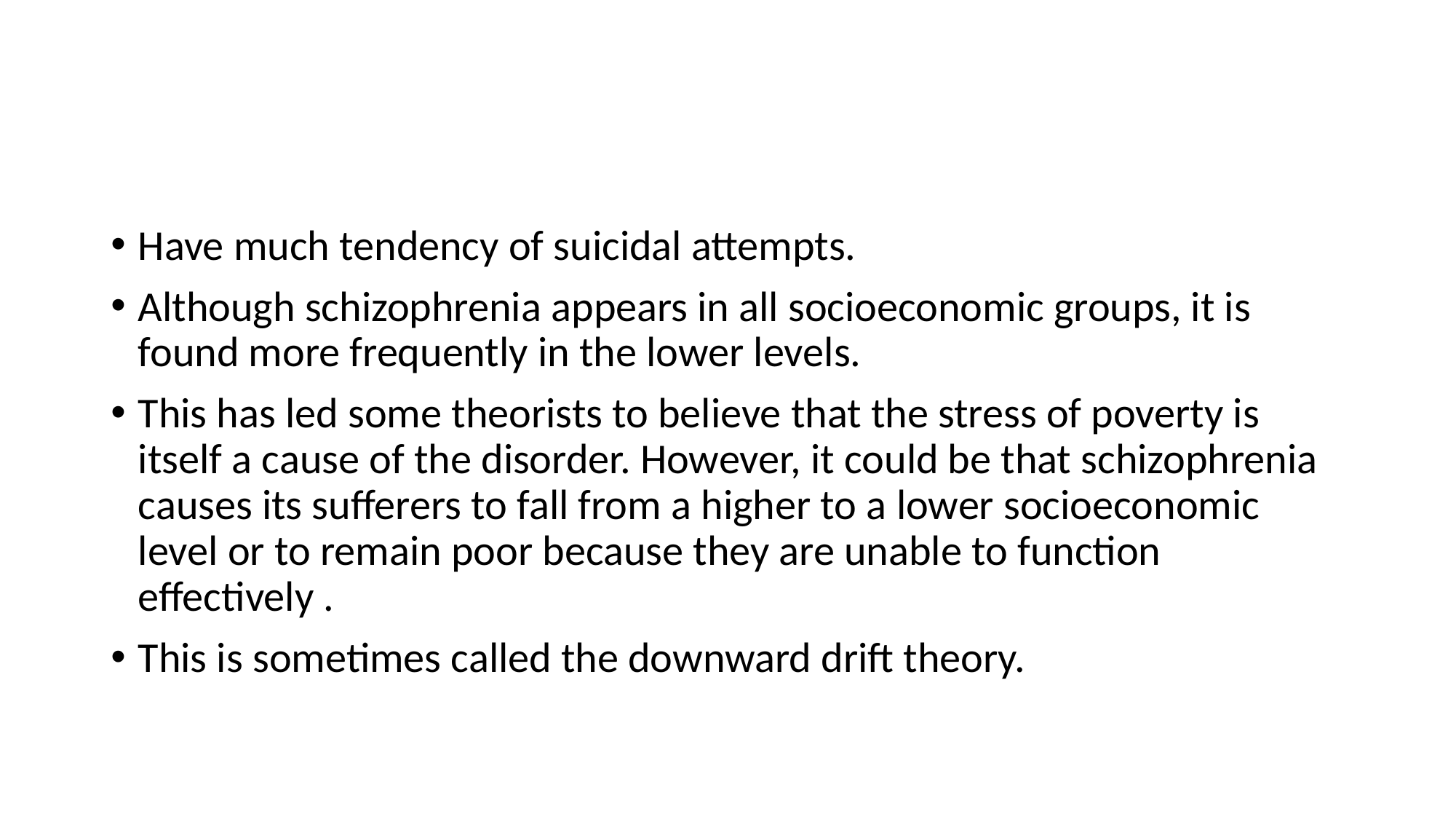

#
Have much tendency of suicidal attempts.
Although schizophrenia appears in all socioeconomic groups, it is found more frequently in the lower levels.
This has led some theorists to believe that the stress of poverty is itself a cause of the disorder. However, it could be that schizophrenia causes its sufferers to fall from a higher to a lower socioeconomic level or to remain poor because they are unable to function effectively .
This is sometimes called the downward drift theory.